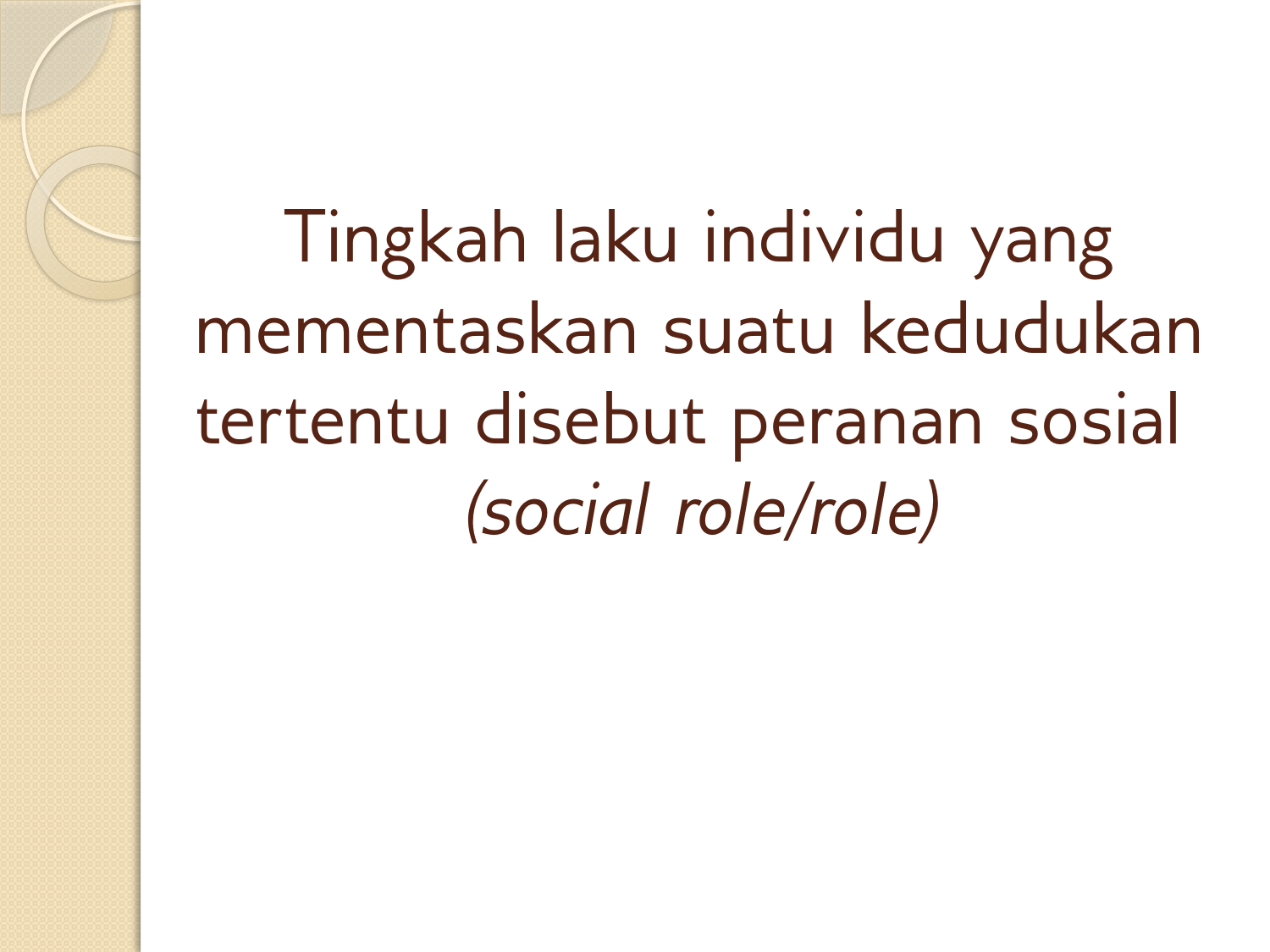

# Tingkah laku individu yang mementaskan suatu kedudukan tertentu disebut peranan sosial (social role/role)